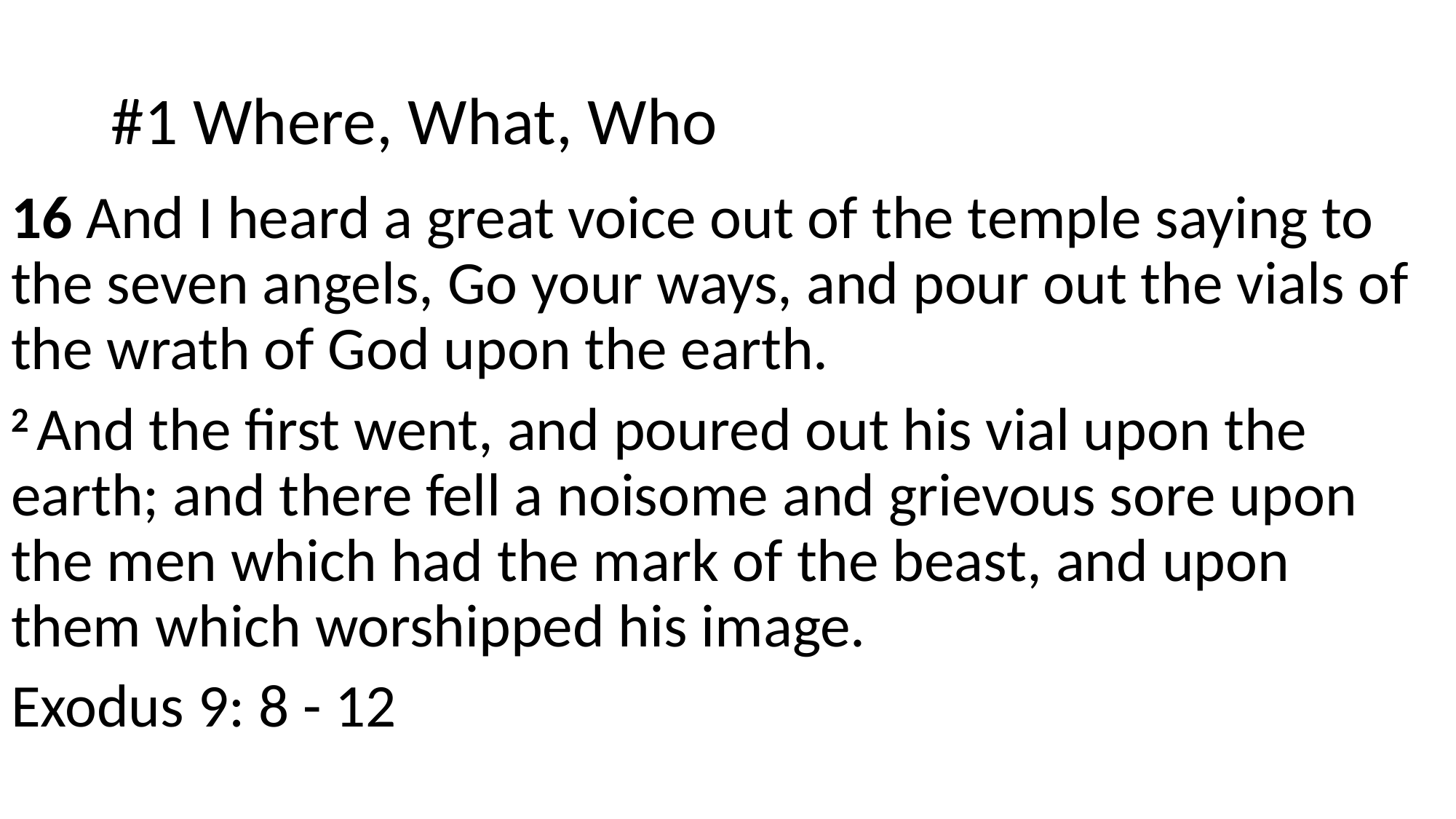

# #1 Where, What, Who
16 And I heard a great voice out of the temple saying to the seven angels, Go your ways, and pour out the vials of the wrath of God upon the earth.
2 And the first went, and poured out his vial upon the earth; and there fell a noisome and grievous sore upon the men which had the mark of the beast, and upon them which worshipped his image.
Exodus 9: 8 - 12